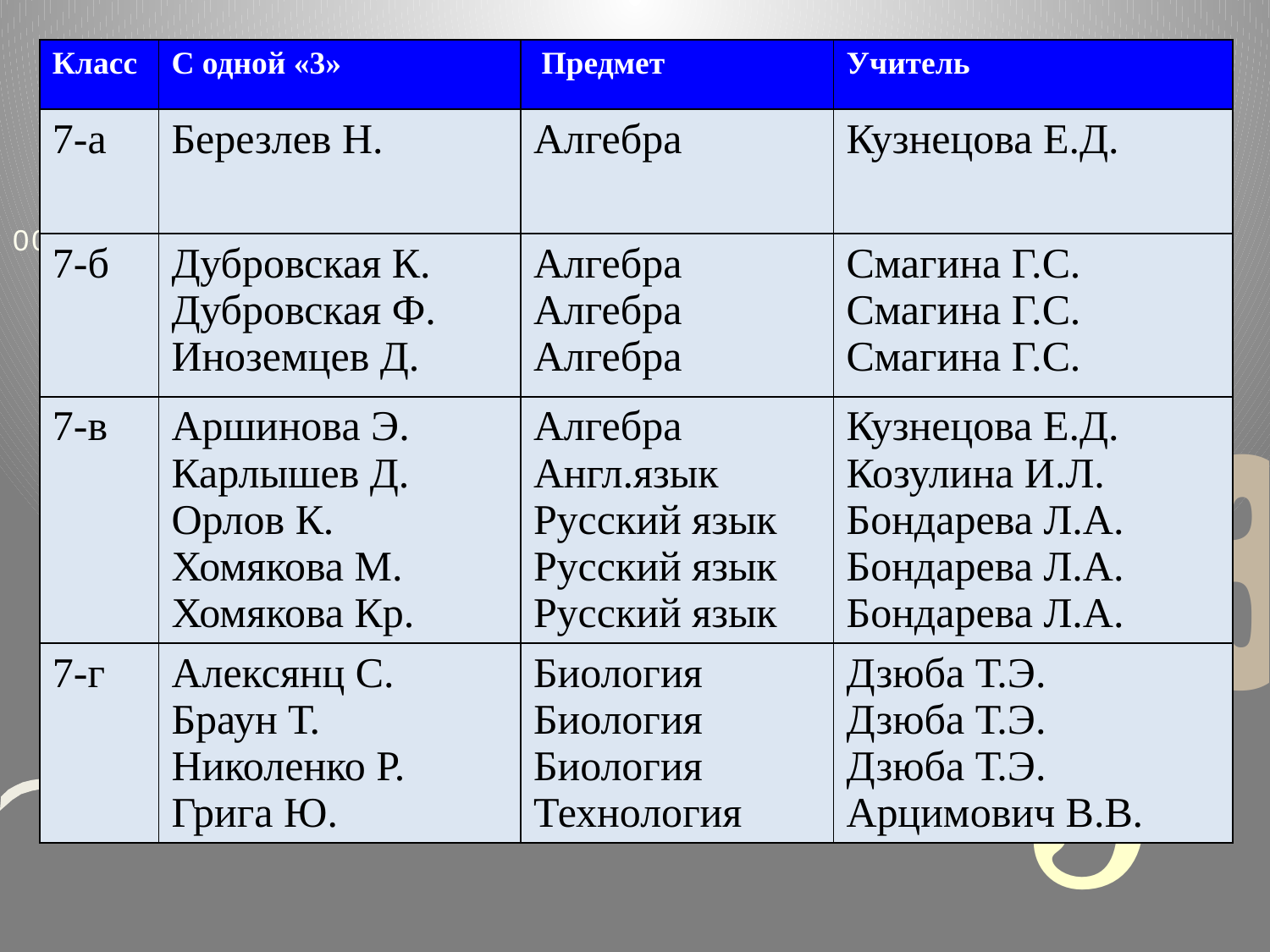

| Класс | С одной «3» | Предмет | Учитель |
| --- | --- | --- | --- |
| 7-а | Березлев Н. | Алгебра | Кузнецова Е.Д. |
| 7-б | Дубровская К. Дубровская Ф. Иноземцев Д. | Алгебра Алгебра Алгебра | Смагина Г.С. Смагина Г.С. Смагина Г.С. |
| 7-в | Аршинова Э. Карлышев Д. Орлов К. Хомякова М. Хомякова Кр. | Алгебра Англ.язык Русский язык Русский язык Русский язык | Кузнецова Е.Д. Козулина И.Л. Бондарева Л.А. Бондарева Л.А. Бондарева Л.А. |
| 7-г | Алексянц С. Браун Т. Николенко Р. Грига Ю. | Биология Биология Биология Технология | Дзюба Т.Э. Дзюба Т.Э. Дзюба Т.Э. Арцимович В.В. |